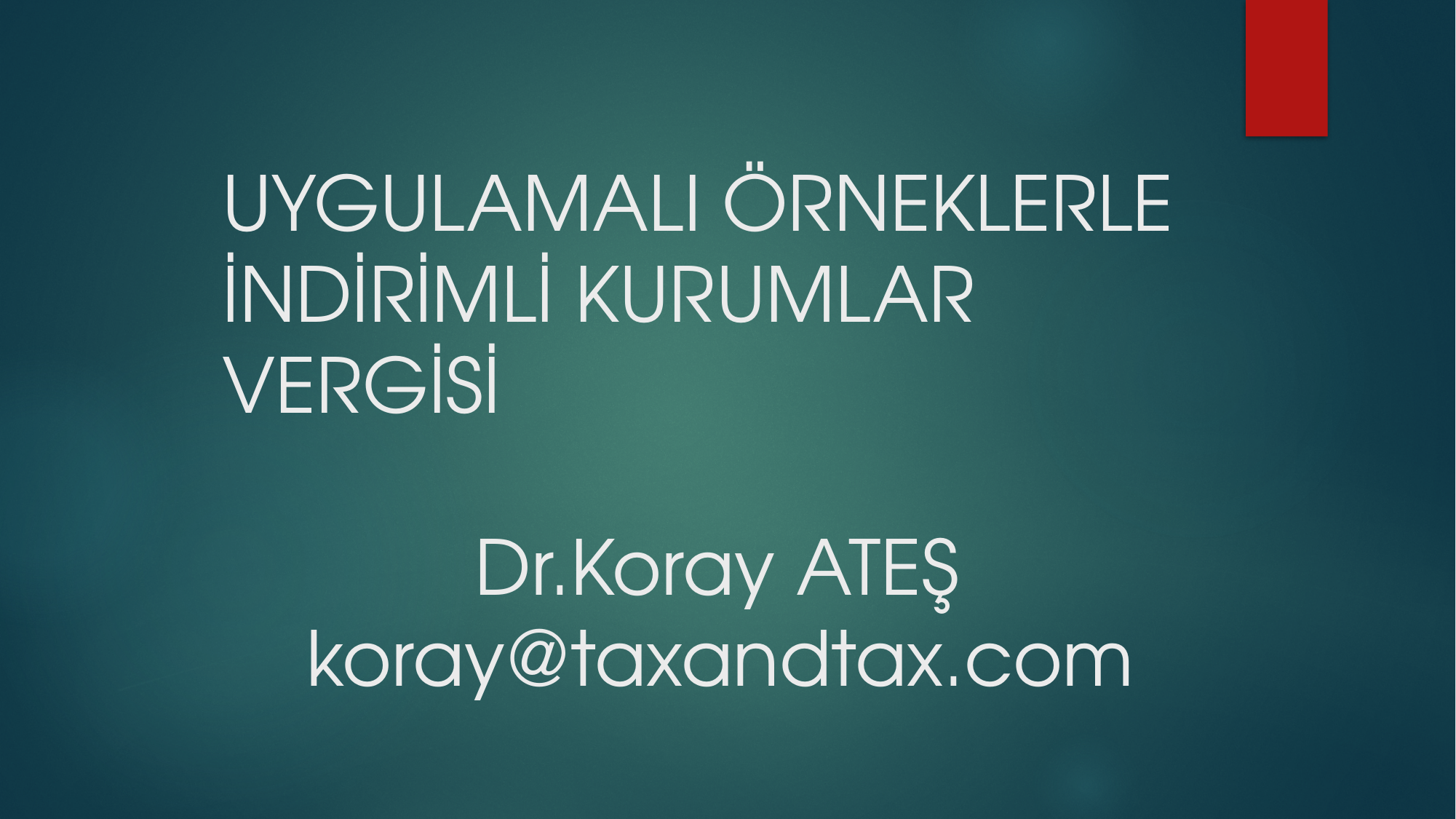

# UYGULAMALI ÖRNEKLERLE İNDİRİMLİ KURUMLAR VERGİSİ Dr.Koray ATEŞ koray@taxandtax.com